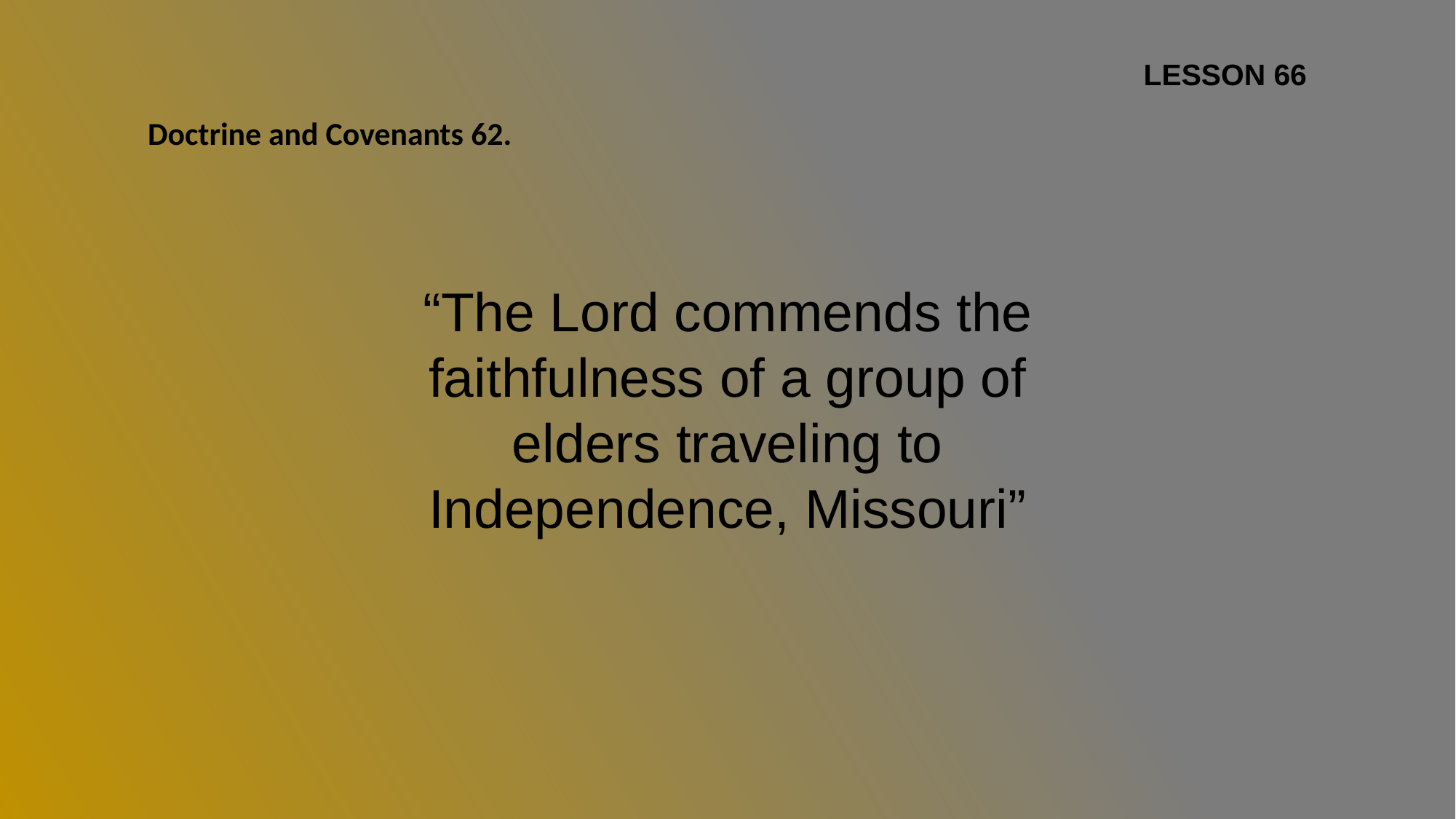

LESSON 66
Doctrine and Covenants 62.
“The Lord commends the faithfulness of a group of elders traveling to Independence, Missouri”